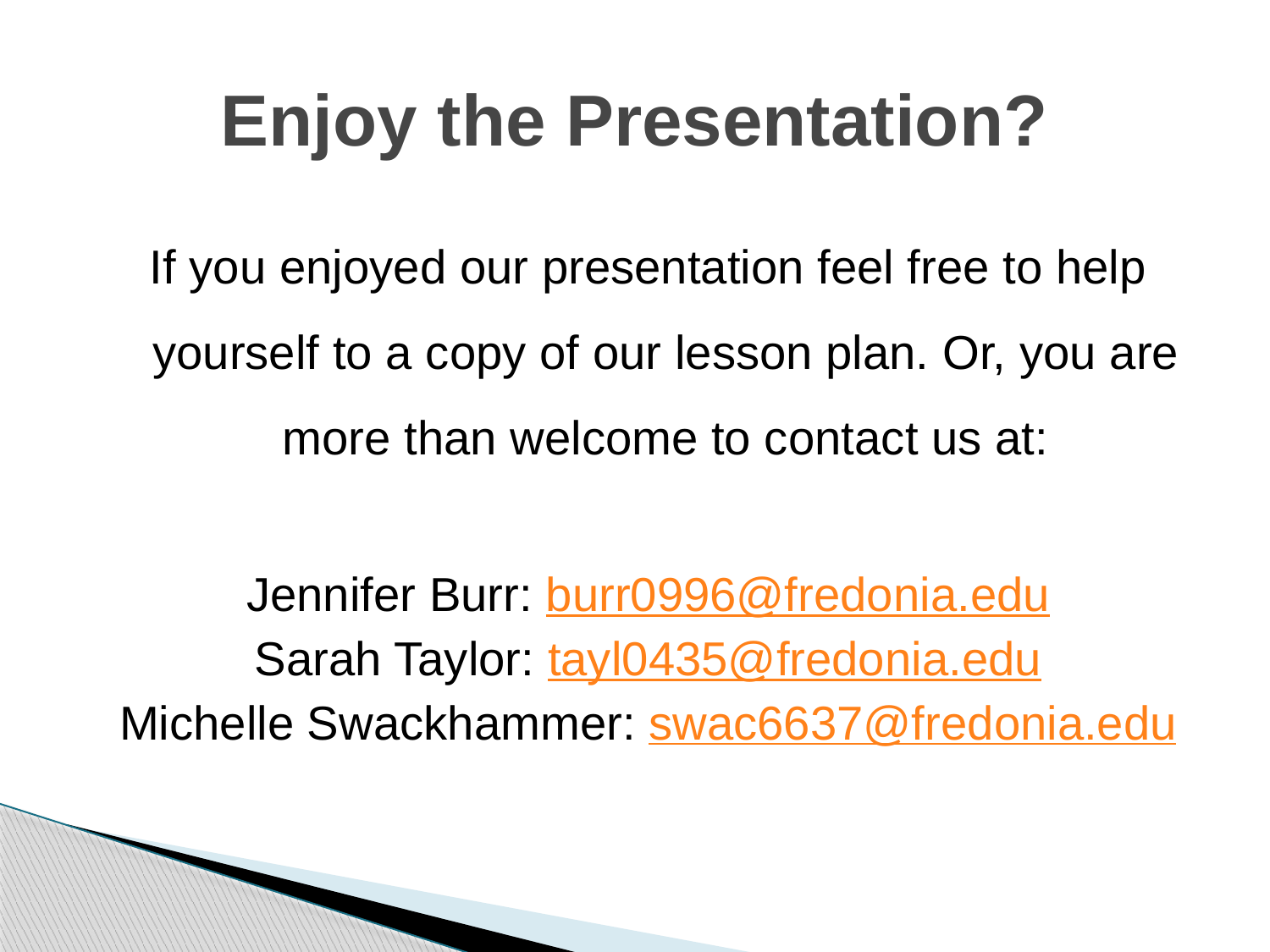

# Enjoy the Presentation?
If you enjoyed our presentation feel free to help yourself to a copy of our lesson plan. Or, you are more than welcome to contact us at:

Jennifer Burr: burr0996@fredonia.edu
Sarah Taylor: tayl0435@fredonia.edu
Michelle Swackhammer: swac6637@fredonia.edu